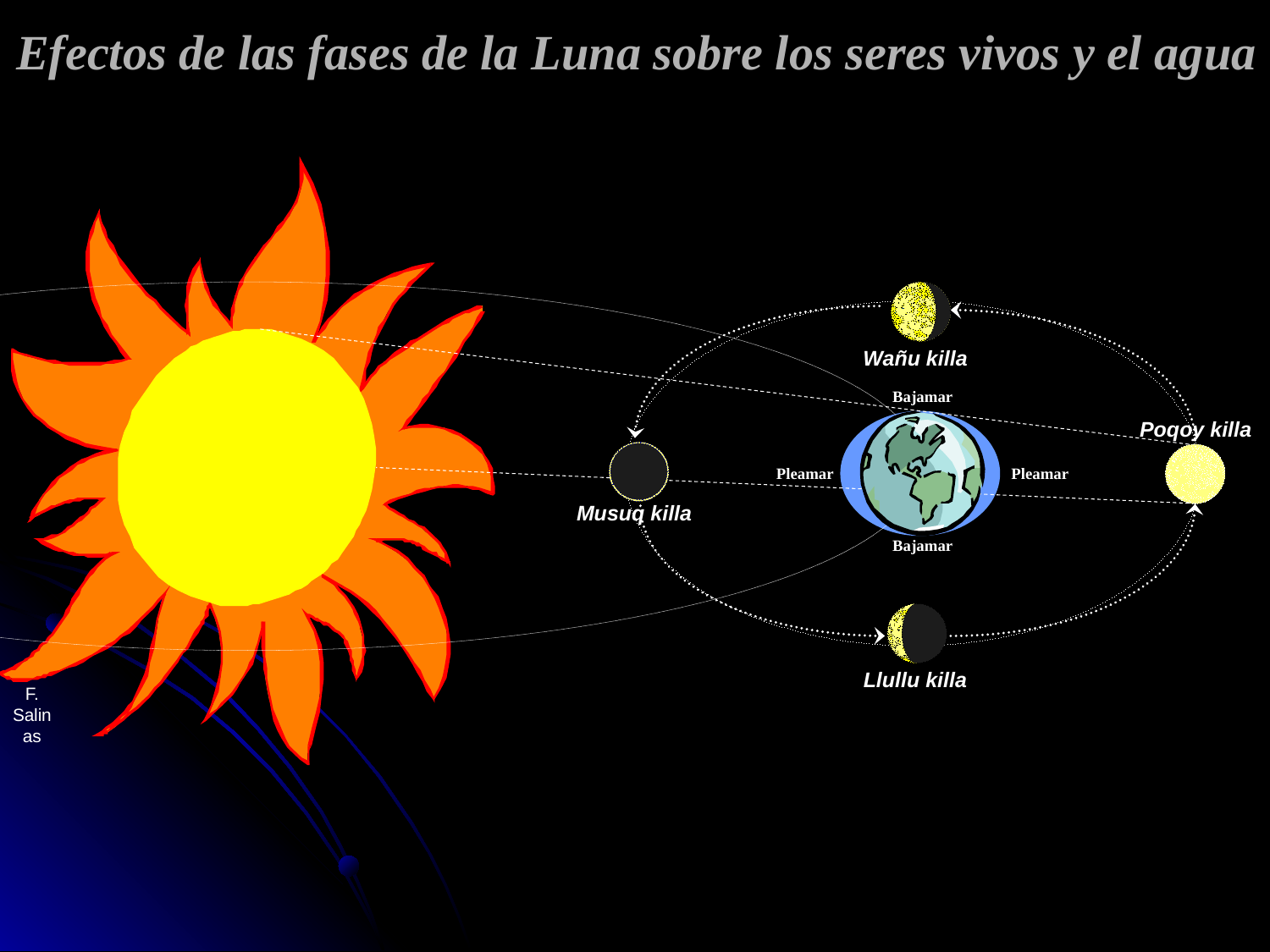

# Efectos de las fases de la Luna sobre los seres vivos y el agua

Wañu killa

Bajamar

Poqoy killa

Musuq killa

Pleamar
Pleamar

Bajamar

Llullu killa

F. Salinas